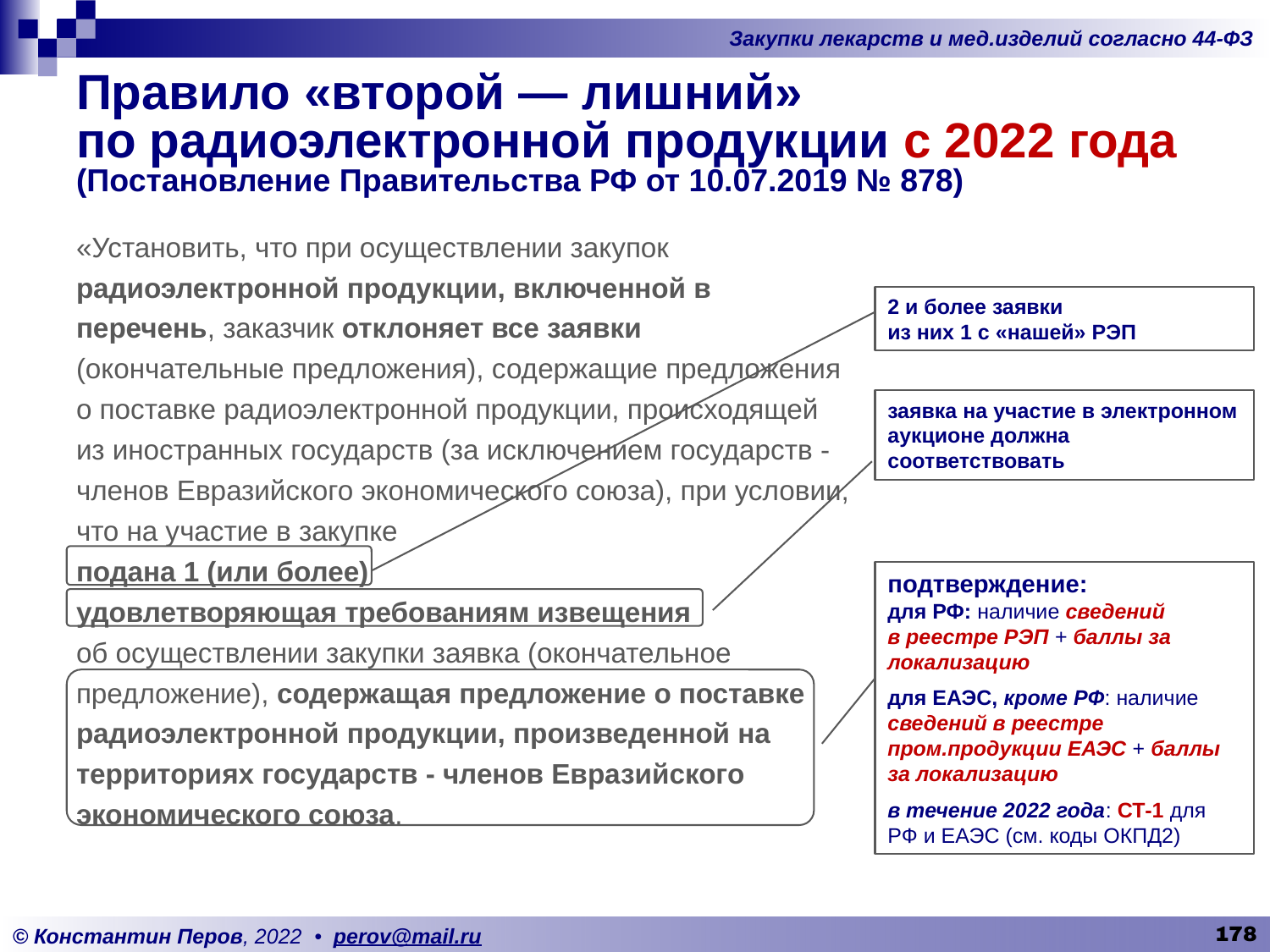

# Правило «второй — лишний» по радиоэлектронной продукции с 2022 года (Постановление Правительства РФ от 10.07.2019 № 878)
«Установить, что при осуществлении закупок радиоэлектронной продукции, включенной в перечень, заказчик отклоняет все заявки (окончательные предложения), содержащие предложения о поставке радиоэлектронной продукции, происходящей из иностранных государств (за исключением государств - членов Евразийского экономического союза), при условии, что на участие в закупке
подана 1 (или более)
удовлетворяющая требованиям извещения
об осуществлении закупки заявка (окончательное предложение), содержащая предложение о поставке радиоэлектронной продукции, произведенной на территориях государств - членов Евразийского экономического союза.
2 и более заявки
из них 1 с «нашей» РЭП
заявка на участие в электронном аукционе должна соответствовать

подтверждение:
для РФ: наличие сведений
в реестре РЭП + баллы за локализацию
для ЕАЭС, кроме РФ: наличие сведений в реестре пром.продукции ЕАЭС + баллы за локализацию
в течение 2022 года: СТ-1 для РФ и ЕАЭС (см. коды ОКПД2)

178